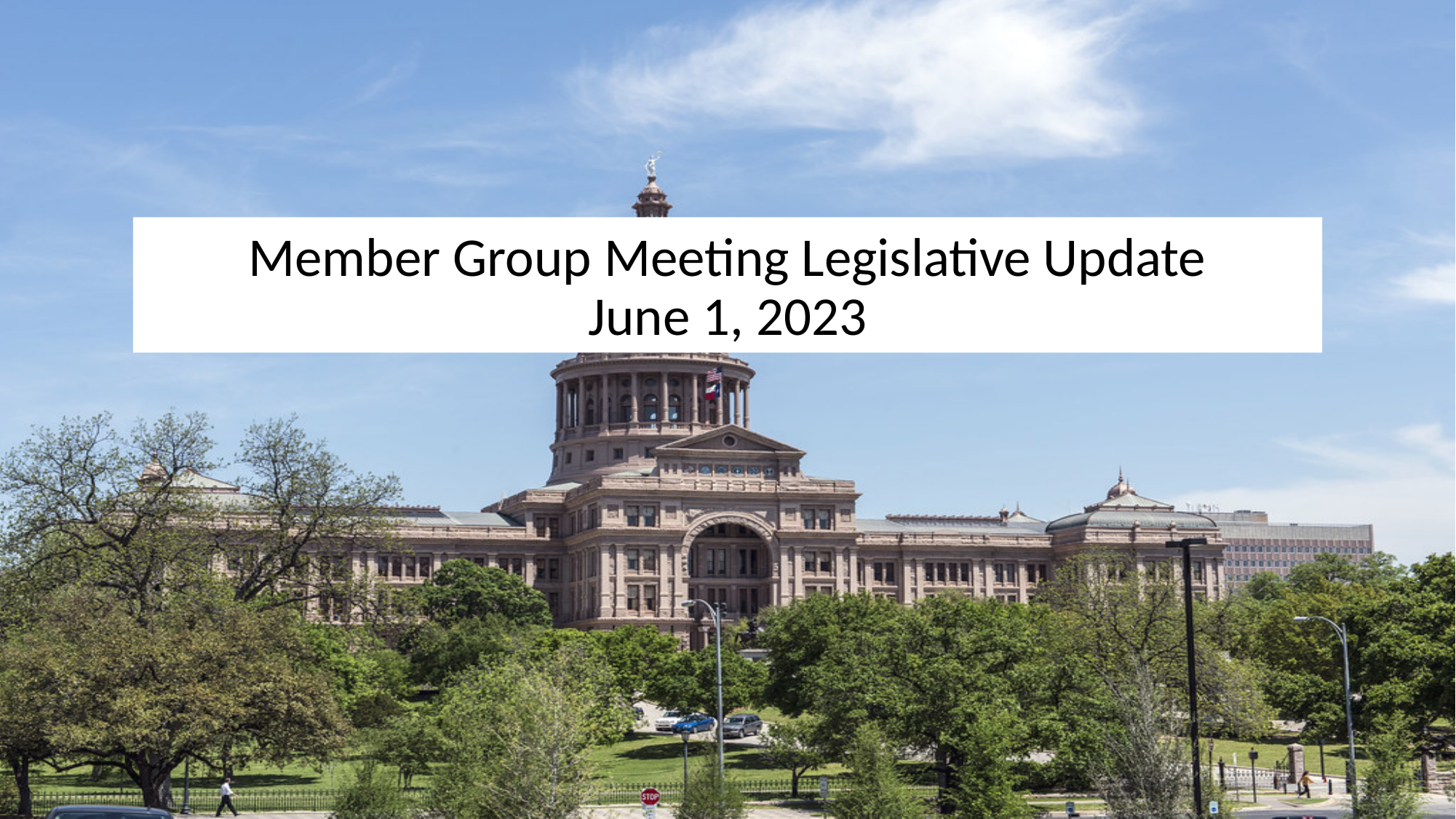

# Member Group Meeting Legislative Update June 1, 2023